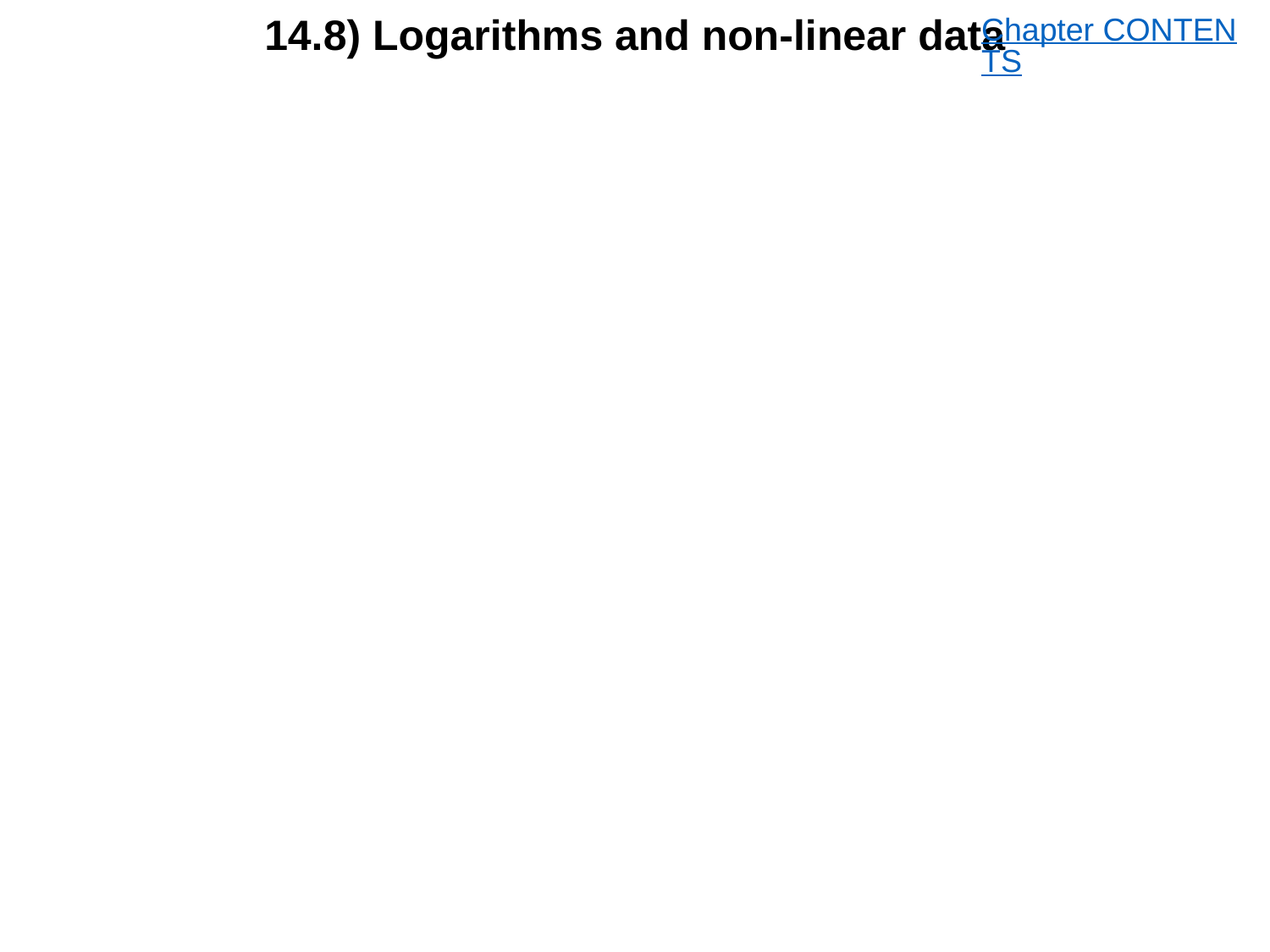

# 14.8) Logarithms and non-linear data
Chapter CONTENTS